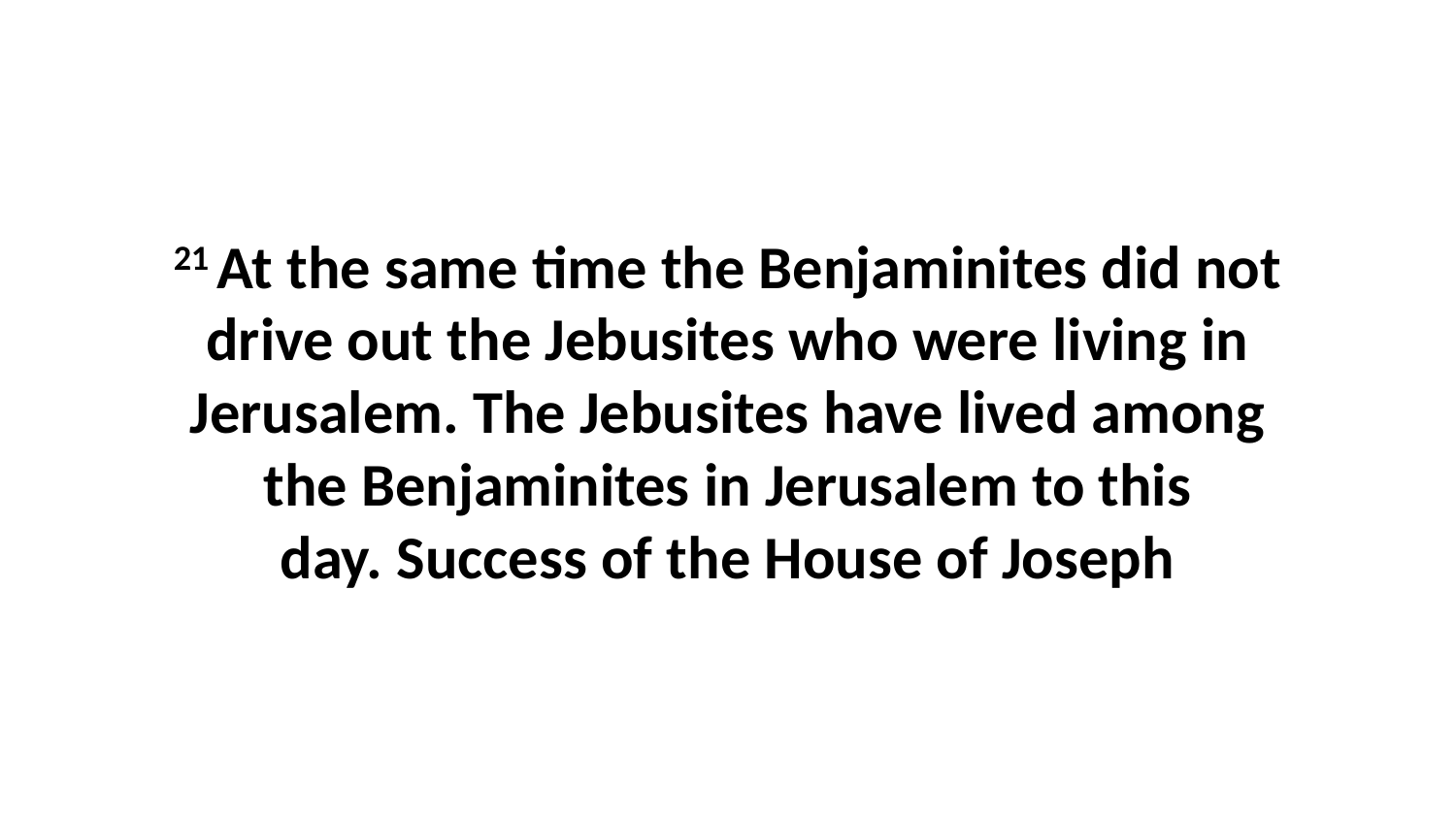

21 At the same time the Benjaminites did not drive out the Jebusites who were living in Jerusalem. The Jebusites have lived among the Benjaminites in Jerusalem to this day. Success of the House of Joseph